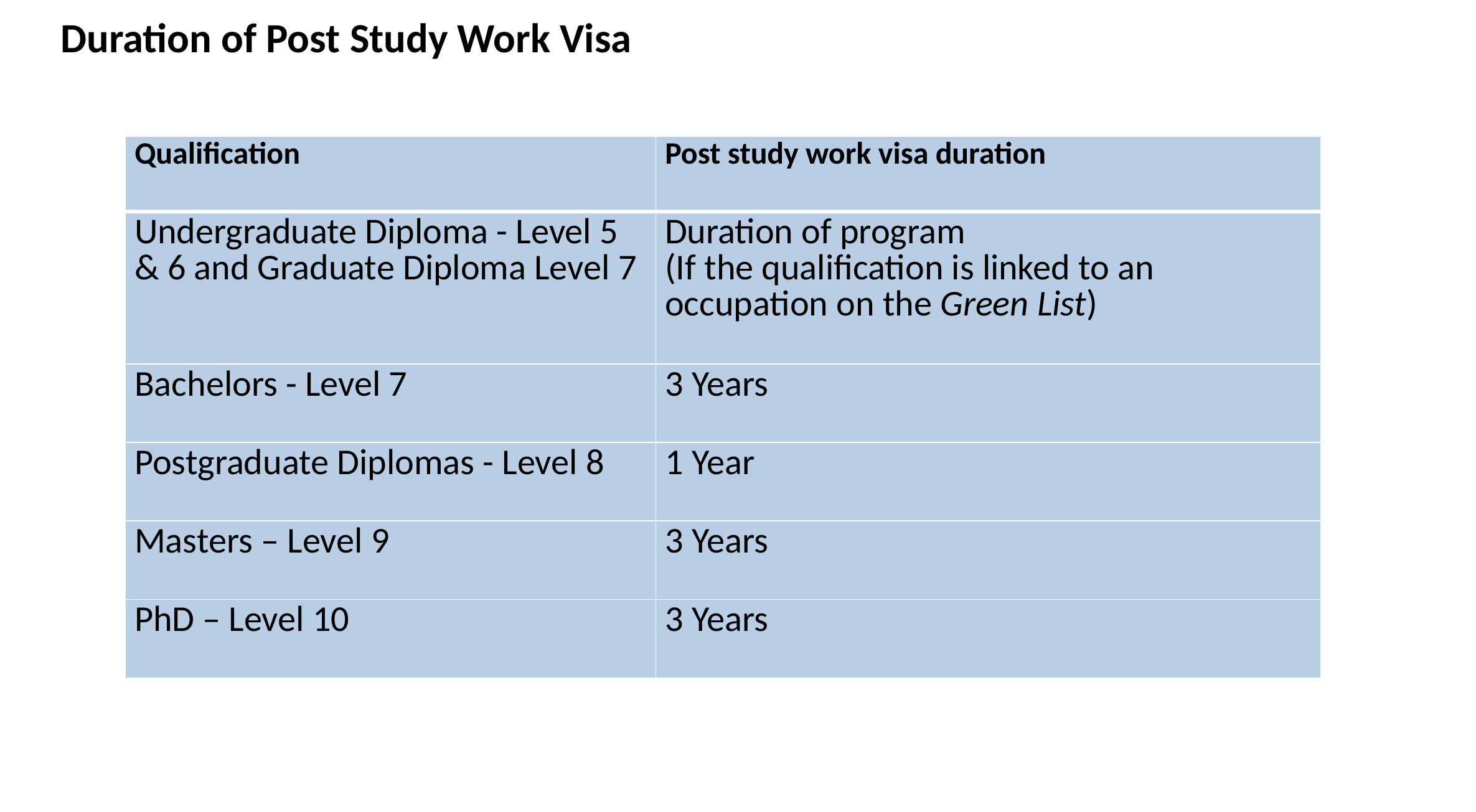

Duration of Post Study Work Visa
| Qualification | Post study work visa duration |
| --- | --- |
| Undergraduate Diploma - Level 5 & 6 and Graduate Diploma Level 7 | Duration of program (If the qualification is linked to an occupation on the Green List) |
| Bachelors - Level 7 | 3 Years |
| Postgraduate Diplomas - Level 8 | 1 Year |
| Masters – Level 9 | 3 Years |
| PhD – Level 10 | 3 Years |